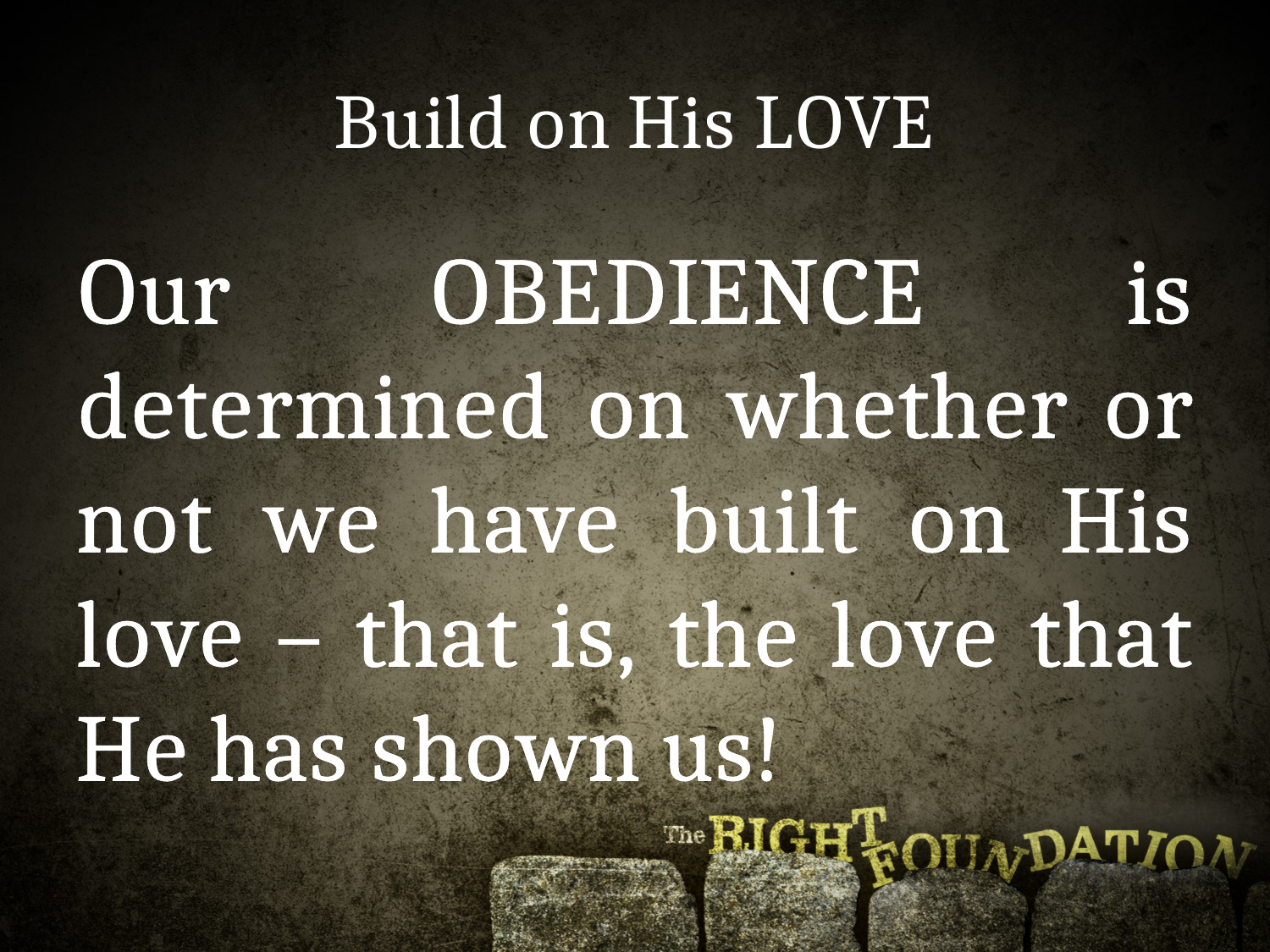

# Build on His LOVE
Our OBEDIENCE is determined on whether or not we have built on His love – that is, the love that He has shown us!